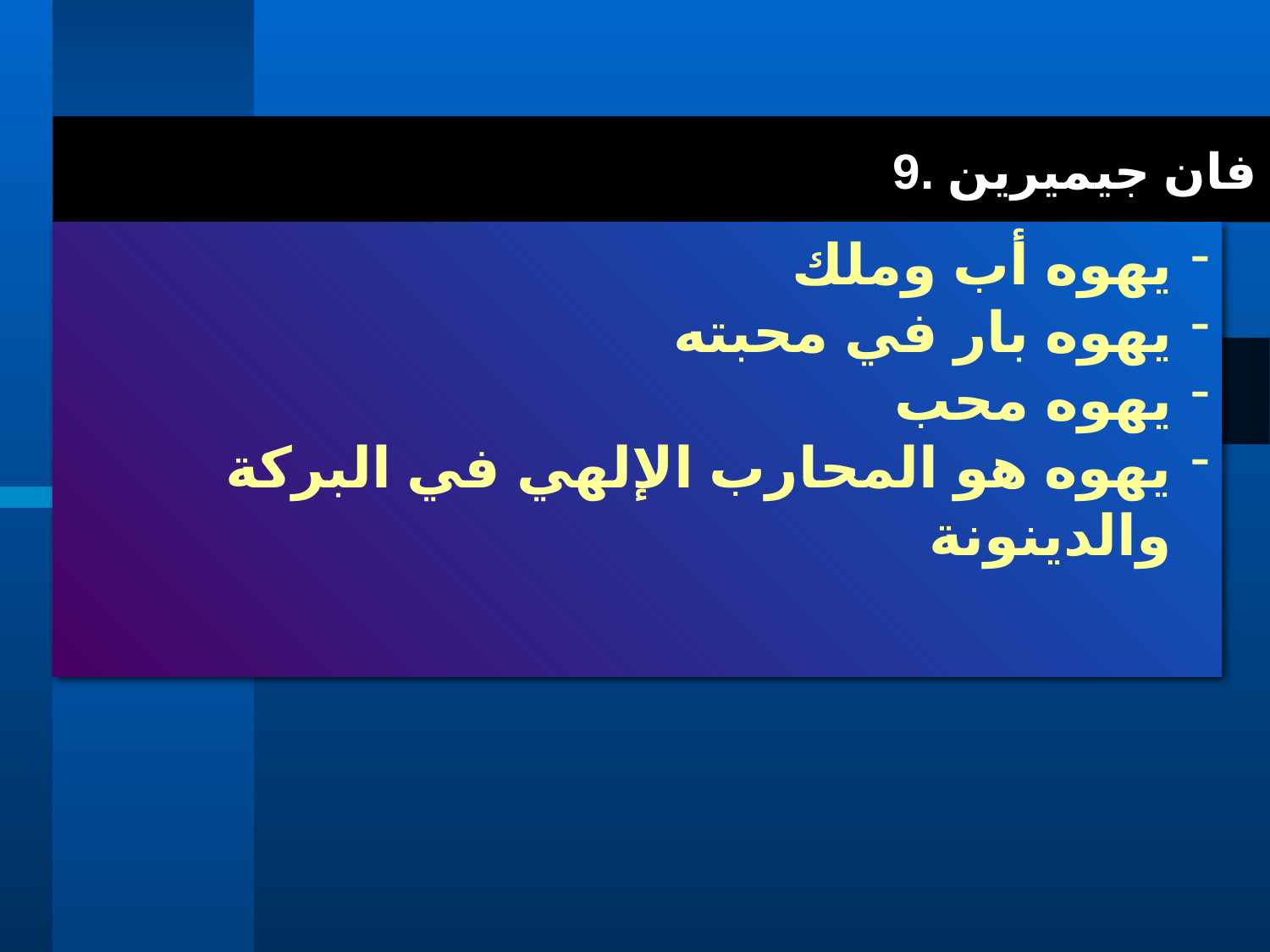

# 9. فان جيميرين
يهوه أب وملك
يهوه بار في محبته
يهوه محب
يهوه هو المحارب الإلهي في البركة والدينونة